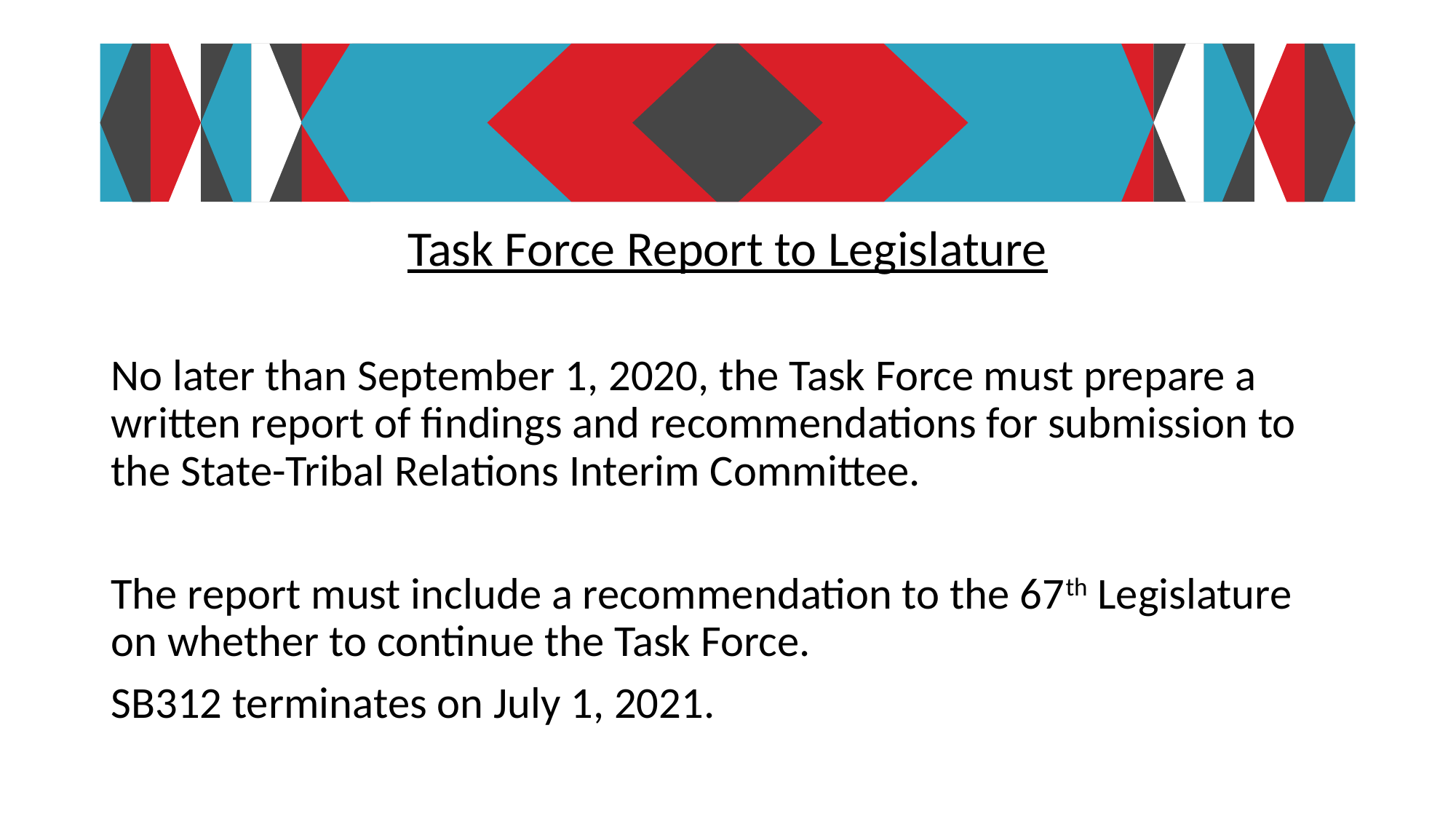

#
Task Force Report to Legislature

No later than September 1, 2020, the Task Force must prepare a written report of findings and recommendations for submission to the State-Tribal Relations Interim Committee.

The report must include a recommendation to the 67th Legislature on whether to continue the Task Force.
SB312 terminates on July 1, 2021.